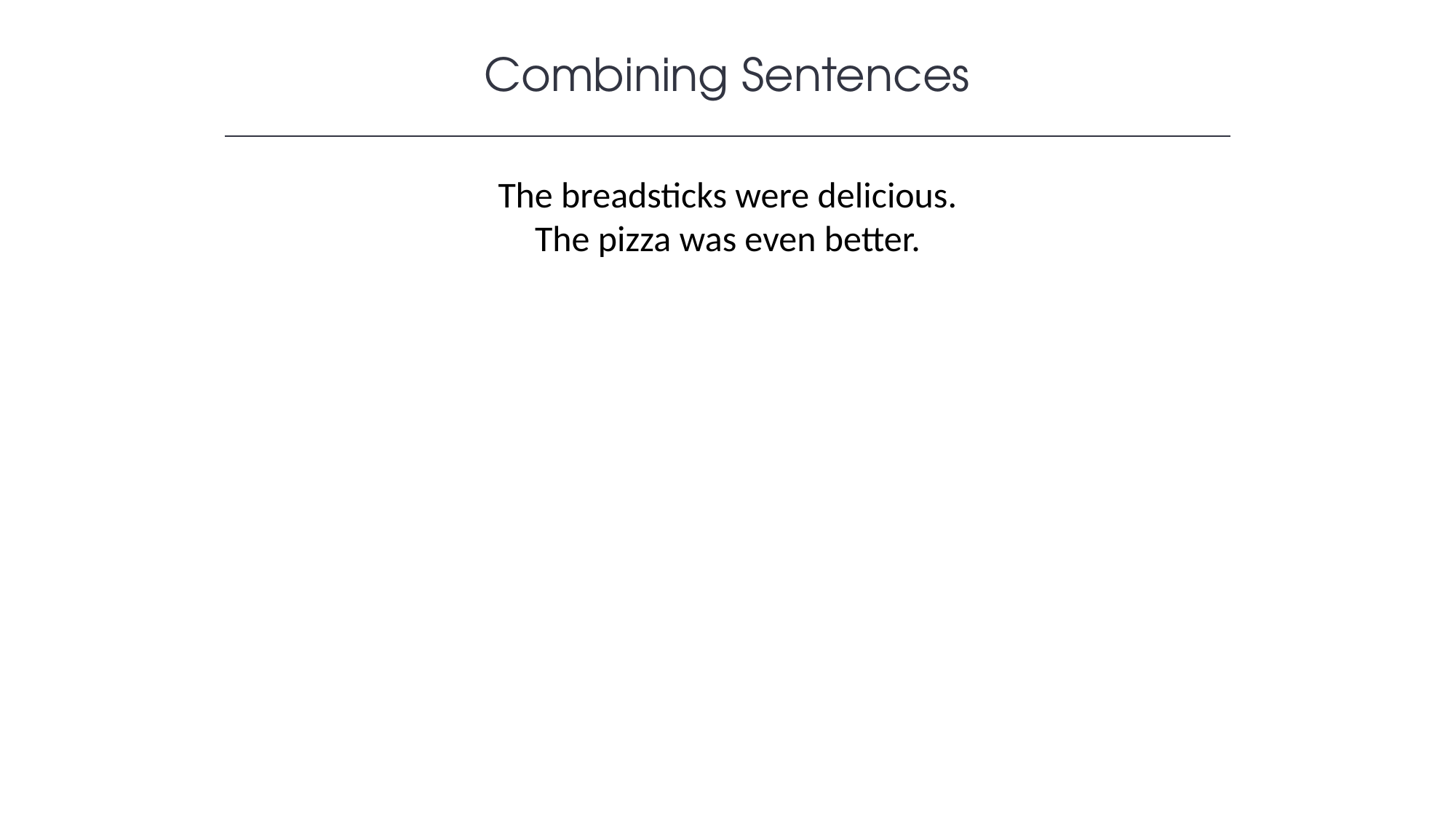

Combining Sentences
The breadsticks were delicious.
The pizza was even better.